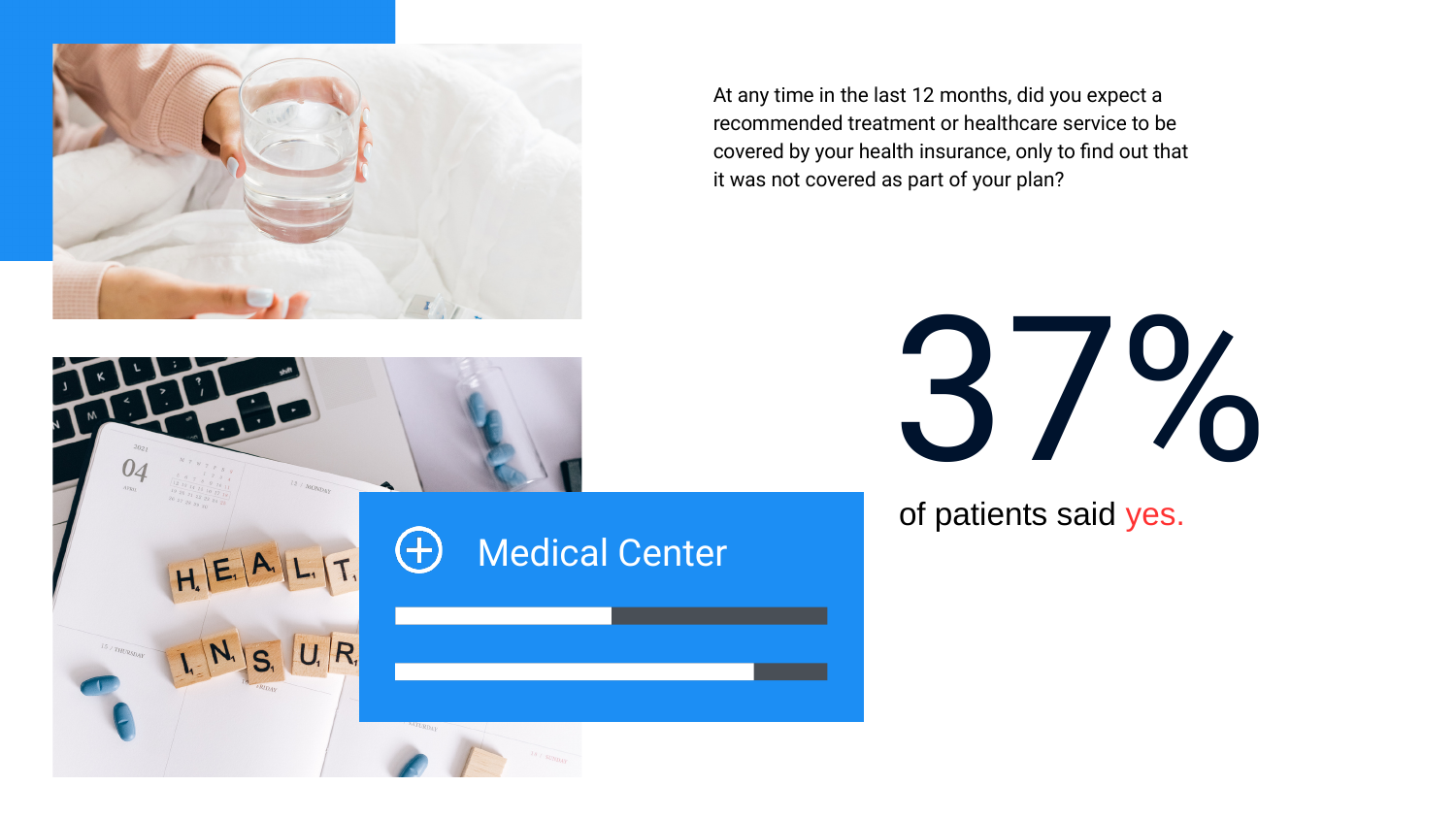

At any time in the last 12 months, did you expect a recommended treatment or healthcare service to be covered by your health insurance, only to find out that it was not covered as part of your plan?
37%

of patients said yes.

Medical Center